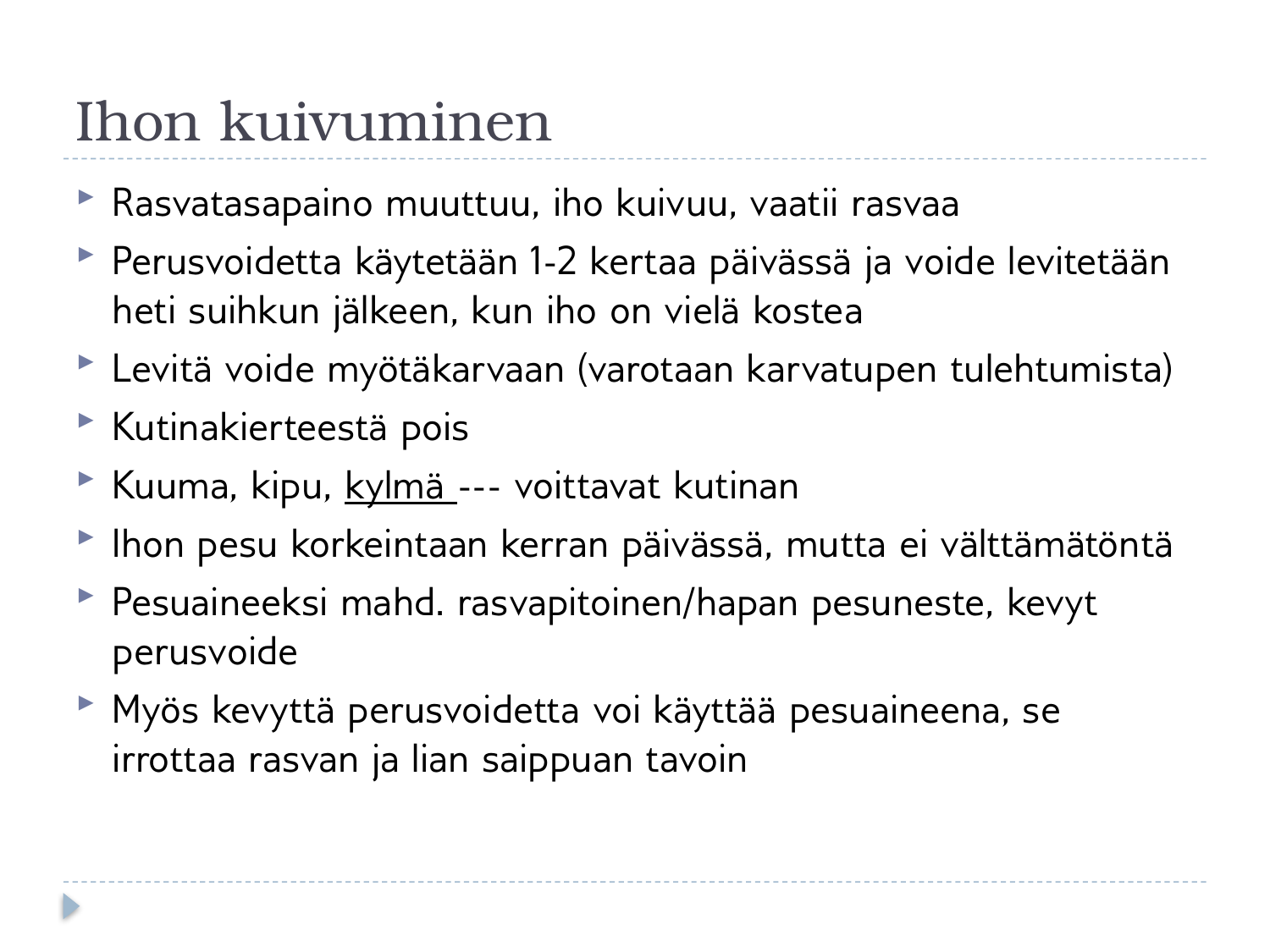

# Ihon kuivuminen
Rasvatasapaino muuttuu, iho kuivuu, vaatii rasvaa
Perusvoidetta käytetään 1-2 kertaa päivässä ja voide levitetään heti suihkun jälkeen, kun iho on vielä kostea
Levitä voide myötäkarvaan (varotaan karvatupen tulehtumista)
Kutinakierteestä pois
Kuuma, kipu, kylmä --- voittavat kutinan
Ihon pesu korkeintaan kerran päivässä, mutta ei välttämätöntä
Pesuaineeksi mahd. rasvapitoinen/hapan pesuneste, kevyt perusvoide
Myös kevyttä perusvoidetta voi käyttää pesuaineena, se irrottaa rasvan ja lian saippuan tavoin